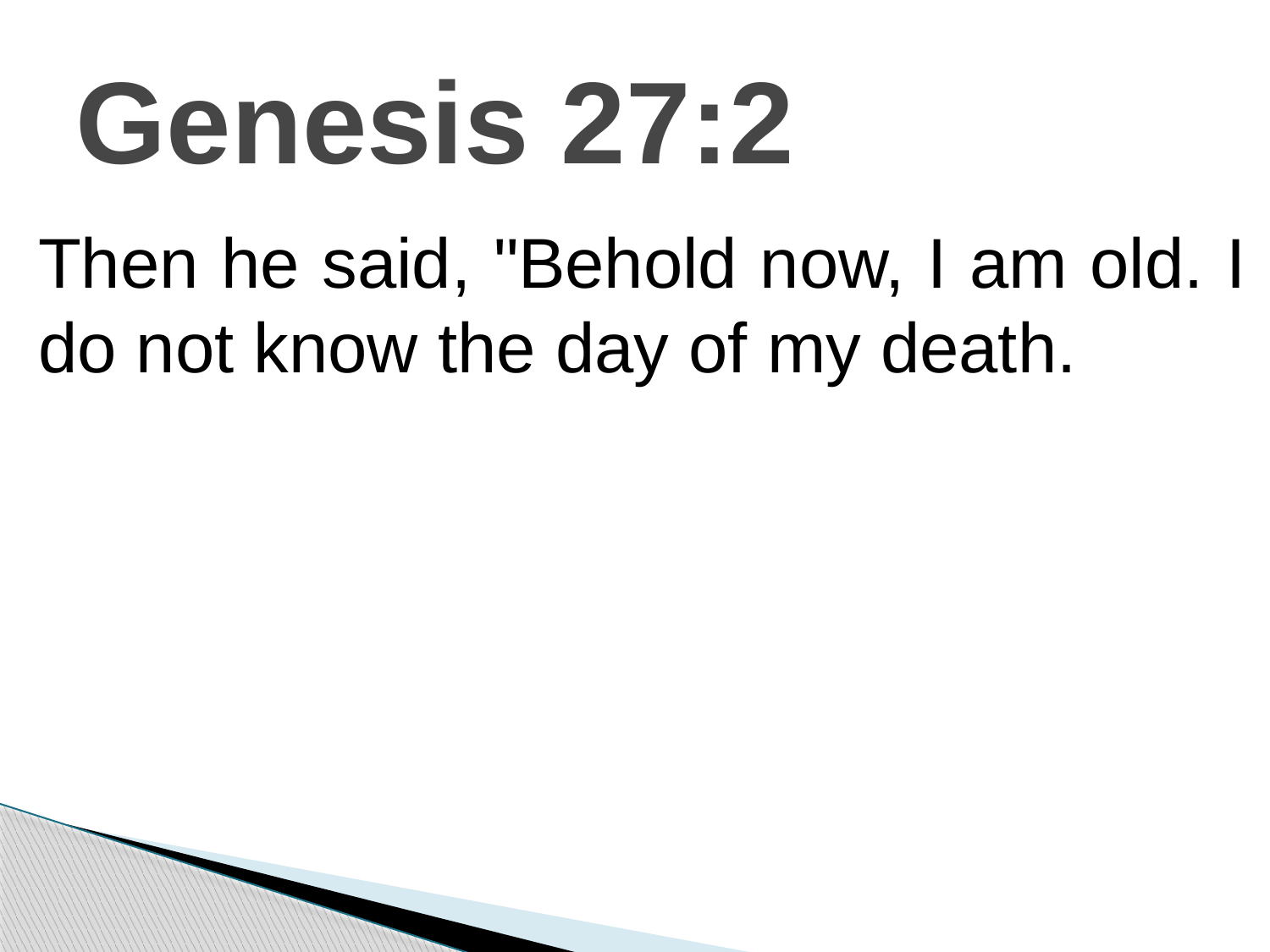

# Genesis 27:2
Then he said, "Behold now, I am old. I do not know the day of my death.